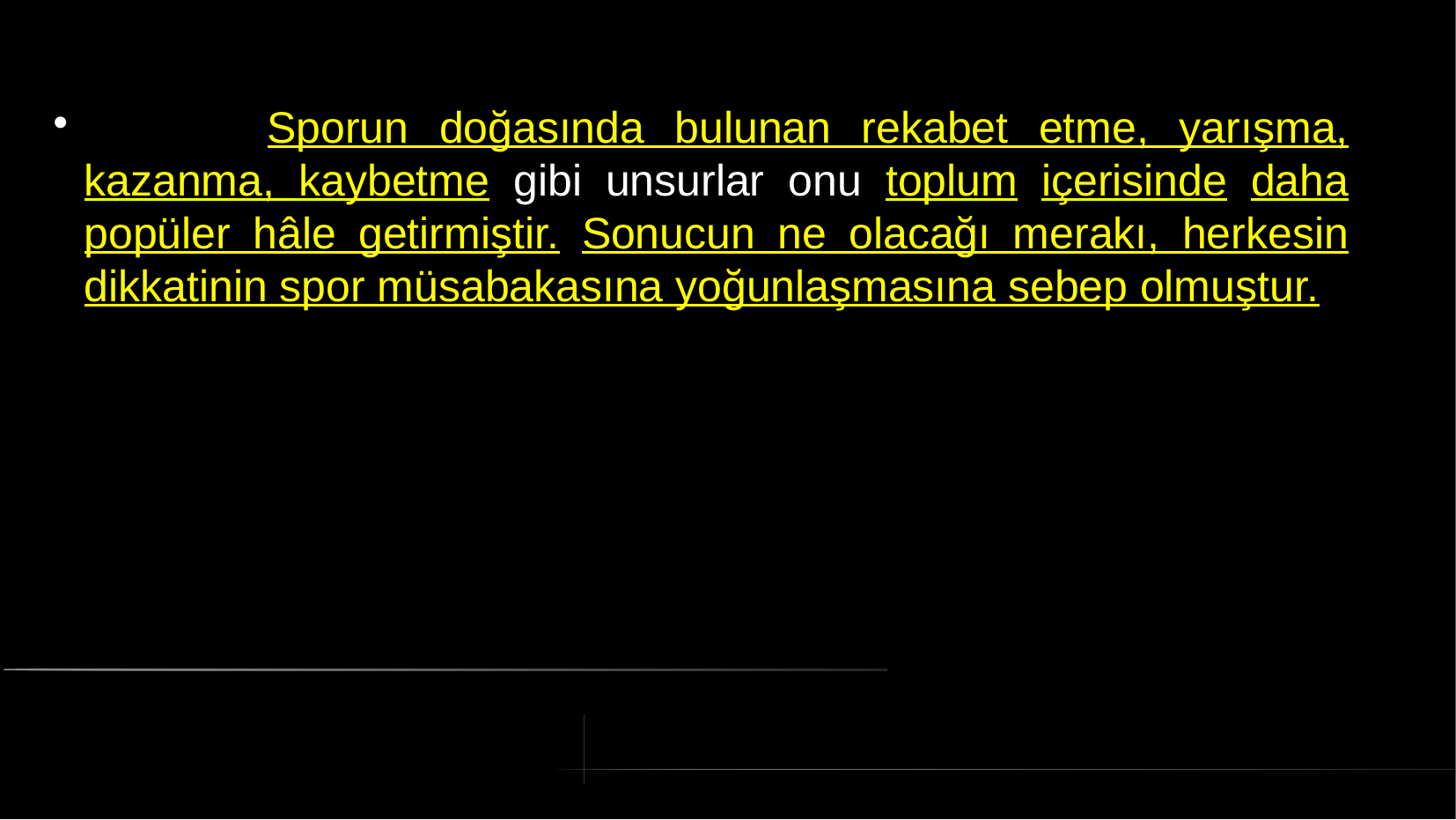

# Sporun doğasında bulunan rekabet etme, yarışma, kazanma, kaybetme gibi unsurlar onu toplum içerisinde daha popüler hâle getirmiştir. Sonucun ne olacağı merakı, herkesin dikkatinin spor müsabakasına yoğunlaşmasına sebep olmuştur.